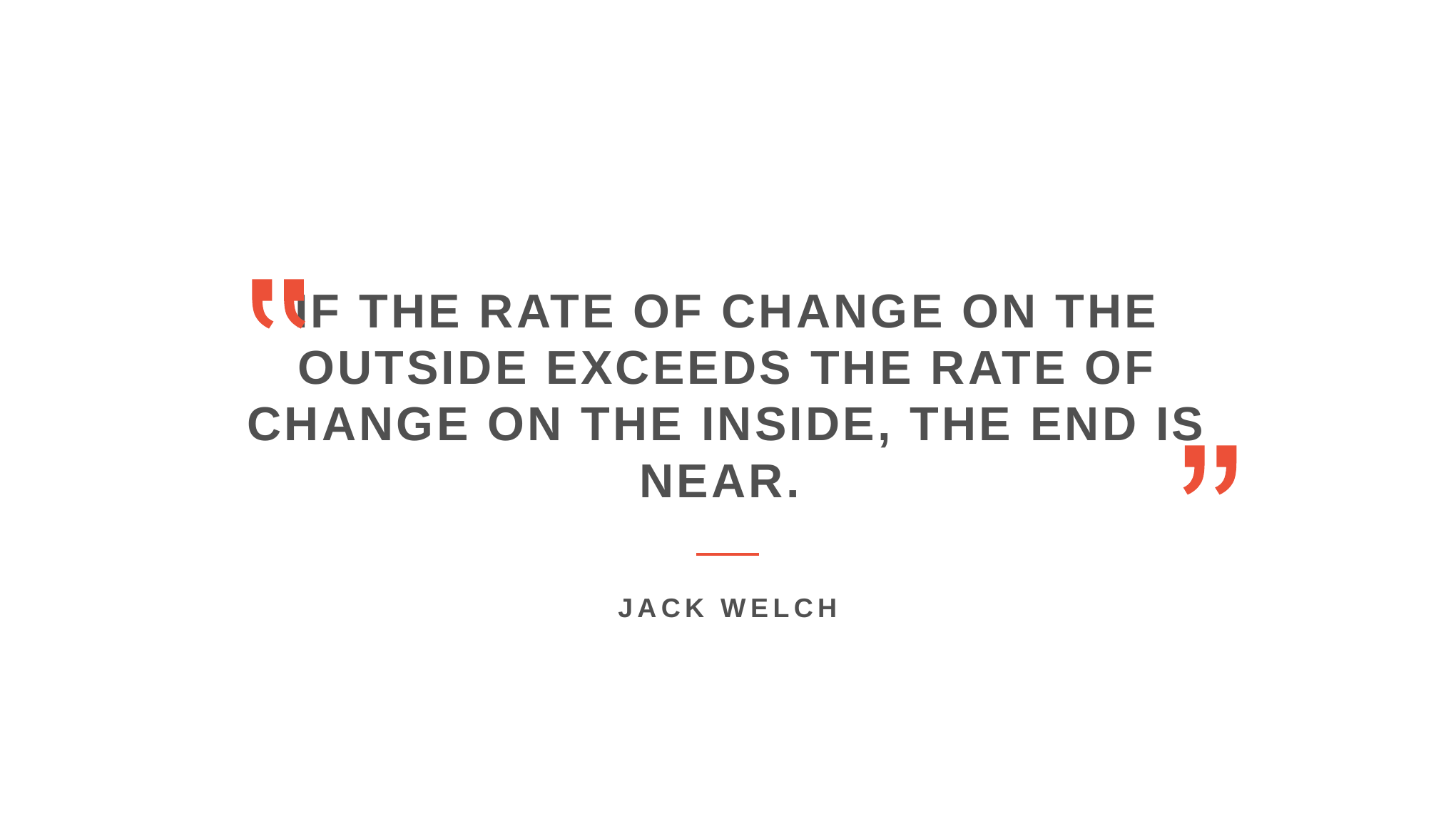

If the rate of change on the outside exceeds the rate of change on the inside, the end is near.

JACK WELCH